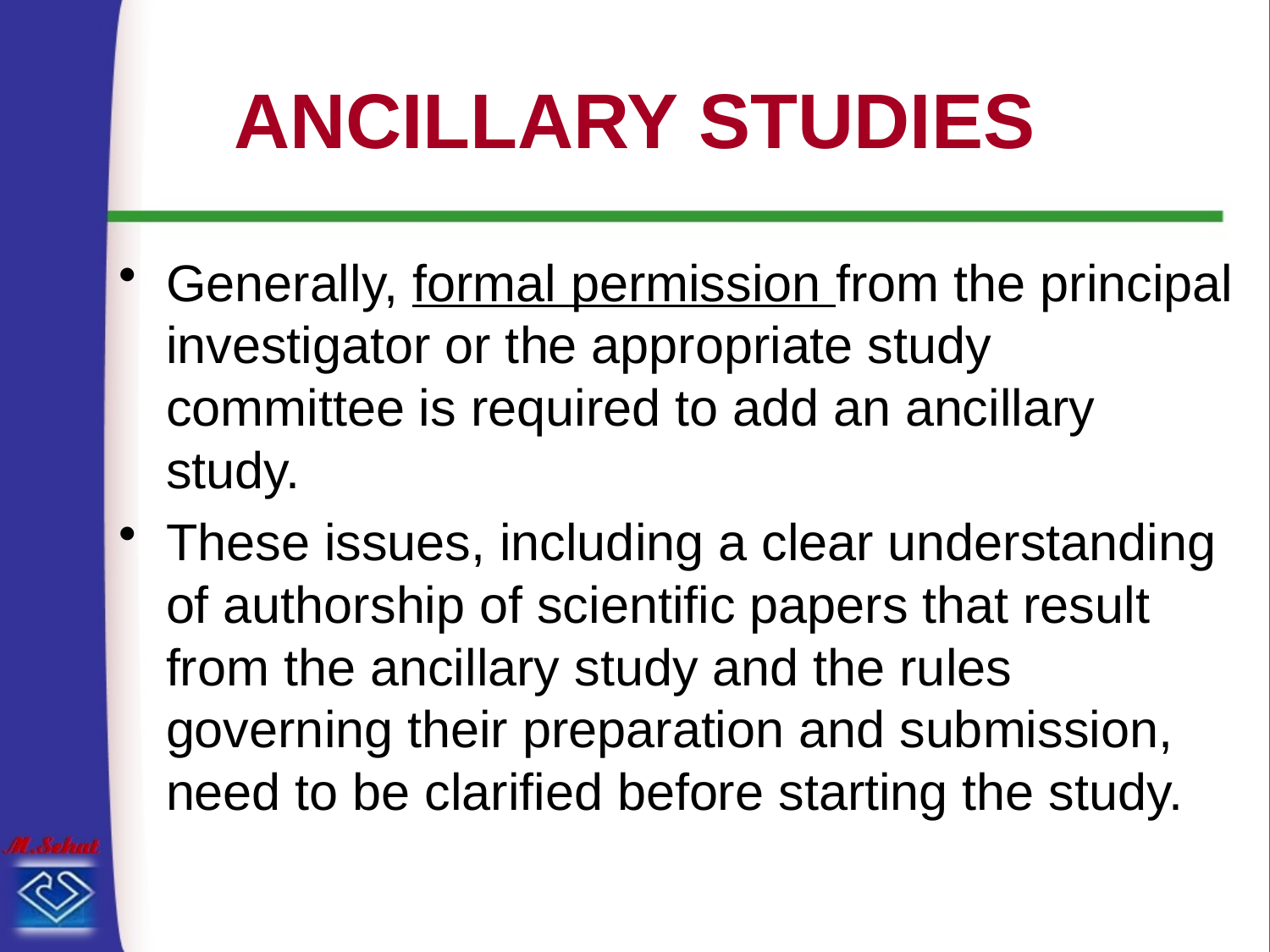

# ANCILLARY STUDIES
Generally, formal permission from the principal investigator or the appropriate study committee is required to add an ancillary study.
These issues, including a clear understanding of authorship of scientific papers that result from the ancillary study and the rules governing their preparation and submission, need to be clarified before starting the study.